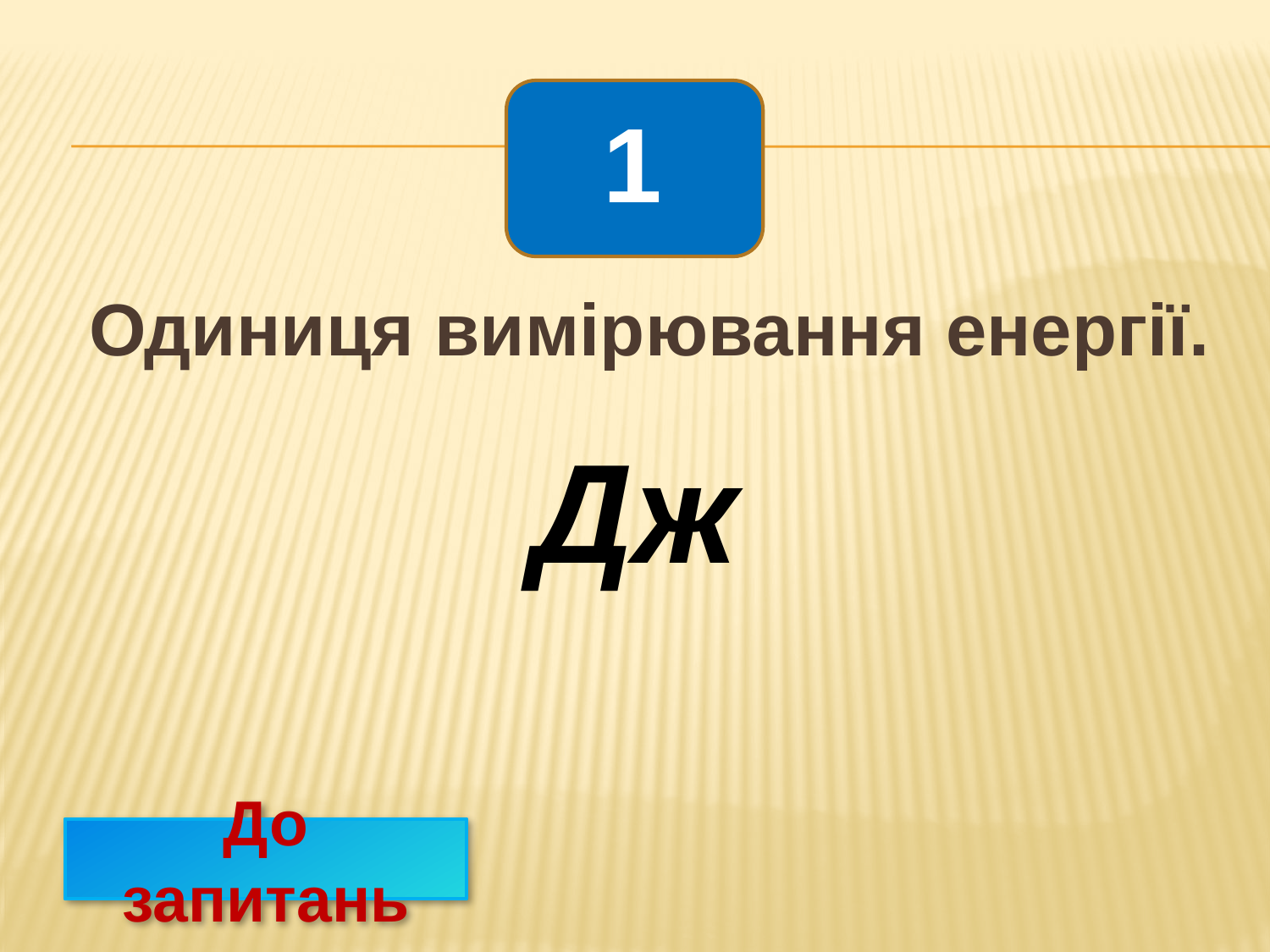

1
Одиниця вимірювання енергії.
Дж
До запитань